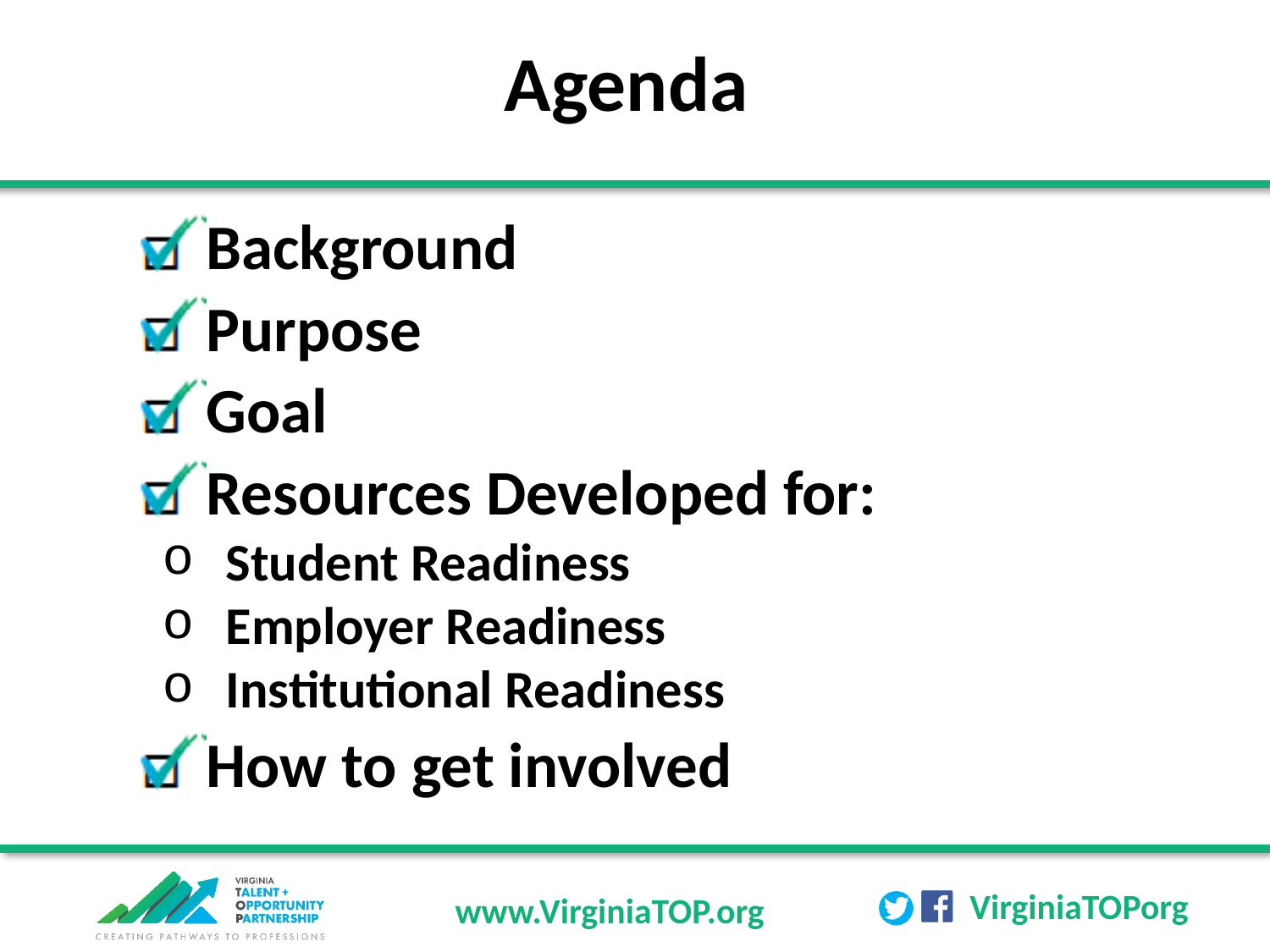

# Agenda
Background
Purpose
Goal
Resources Developed for:
Student Readiness
Employer Readiness
Institutional Readiness
How to get involved